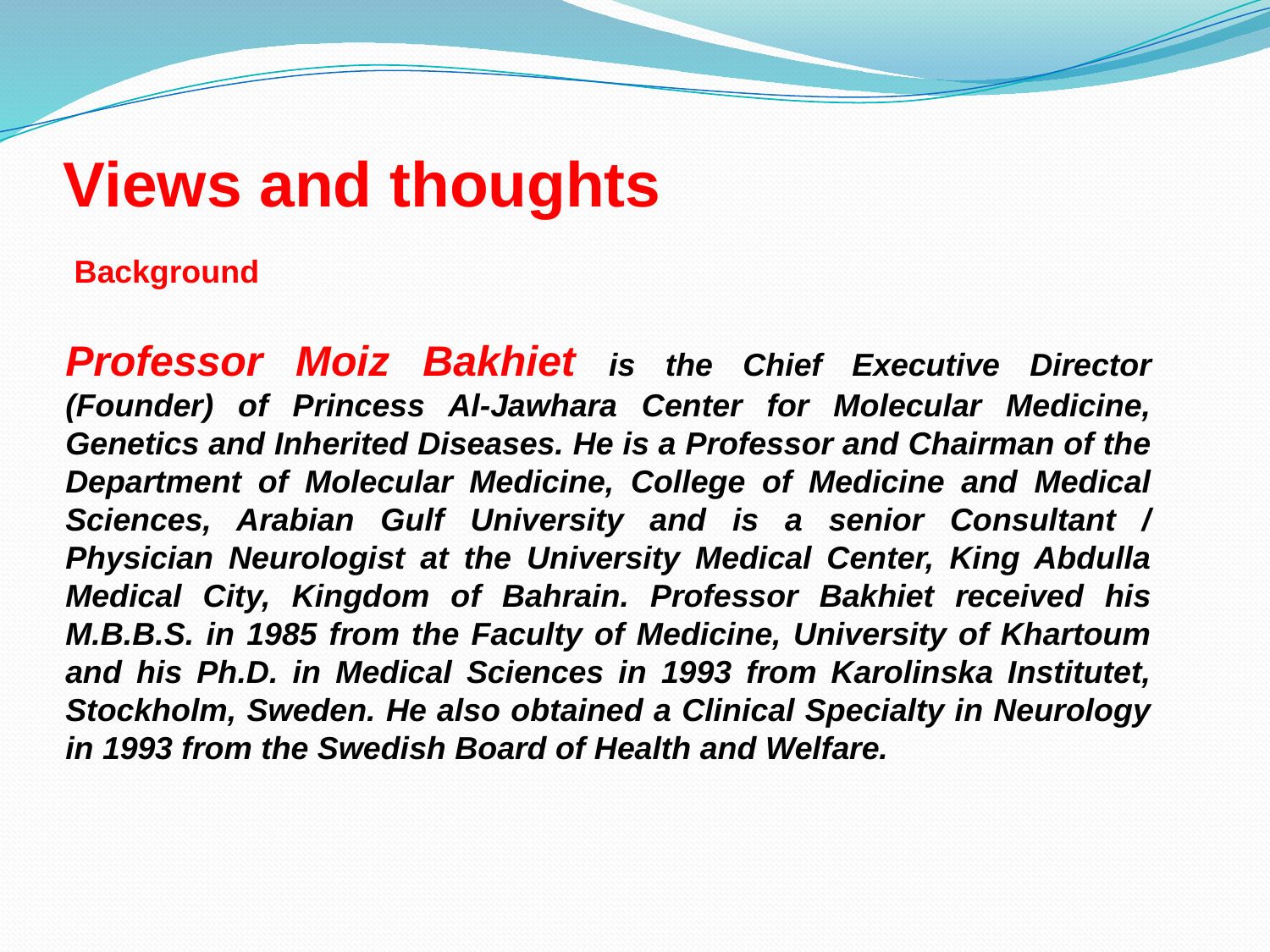

Views and thoughts
Background
Professor Moiz Bakhiet is the Chief Executive Director (Founder) of Princess Al-Jawhara Center for Molecular Medicine, Genetics and Inherited Diseases. He is a Professor and Chairman of the Department of Molecular Medicine, College of Medicine and Medical Sciences, Arabian Gulf University and is a senior Consultant / Physician Neurologist at the University Medical Center, King Abdulla Medical City, Kingdom of Bahrain. Professor Bakhiet received his M.B.B.S. in 1985 from the Faculty of Medicine, University of Khartoum and his Ph.D. in Medical Sciences in 1993 from Karolinska Institutet, Stockholm, Sweden. He also obtained a Clinical Specialty in Neurology in 1993 from the Swedish Board of Health and Welfare.